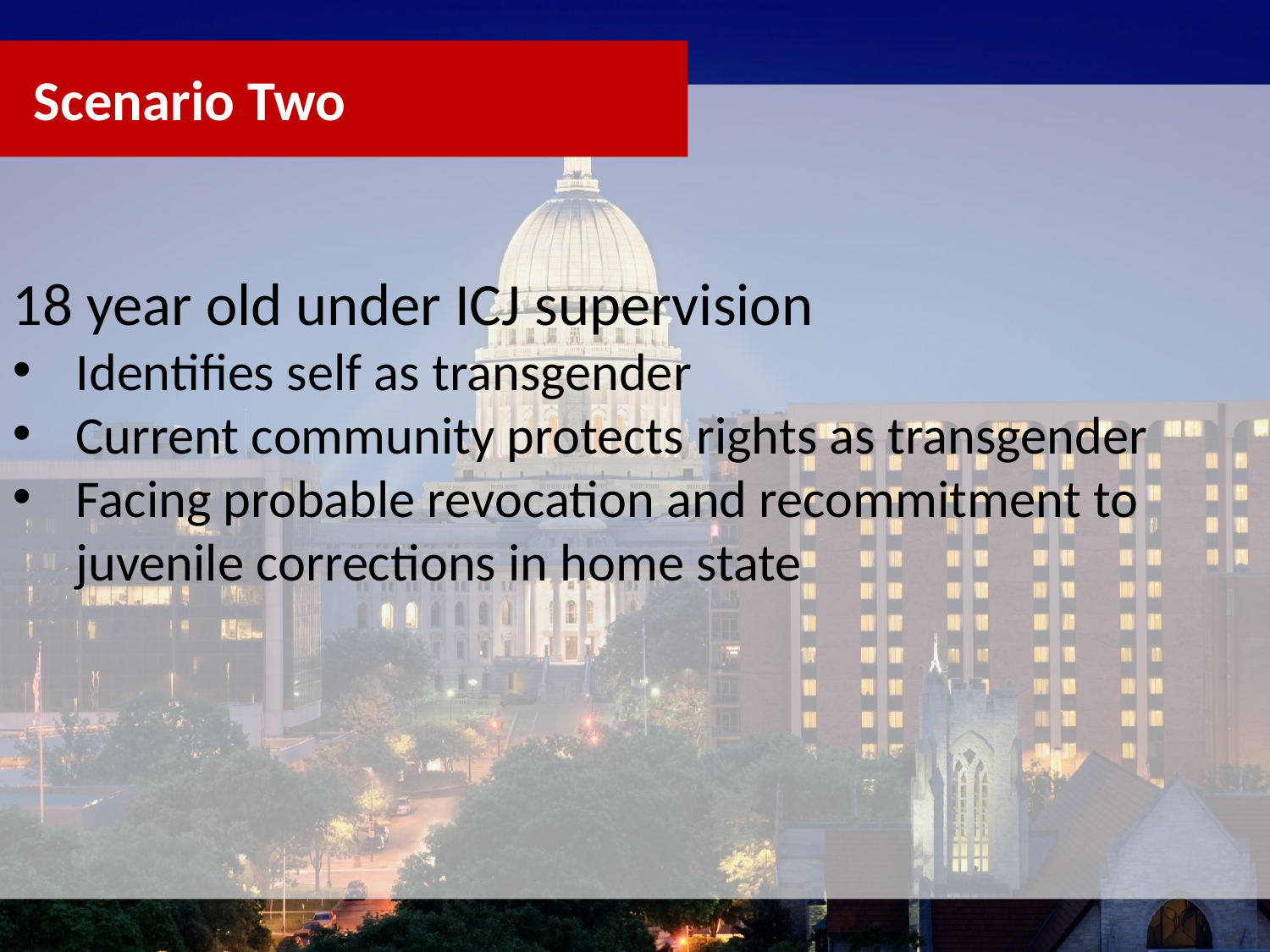

Scenario Two
18 year old under ICJ supervision
Identifies self as transgender
Current community protects rights as transgender
Facing probable revocation and recommitment to juvenile corrections in home state